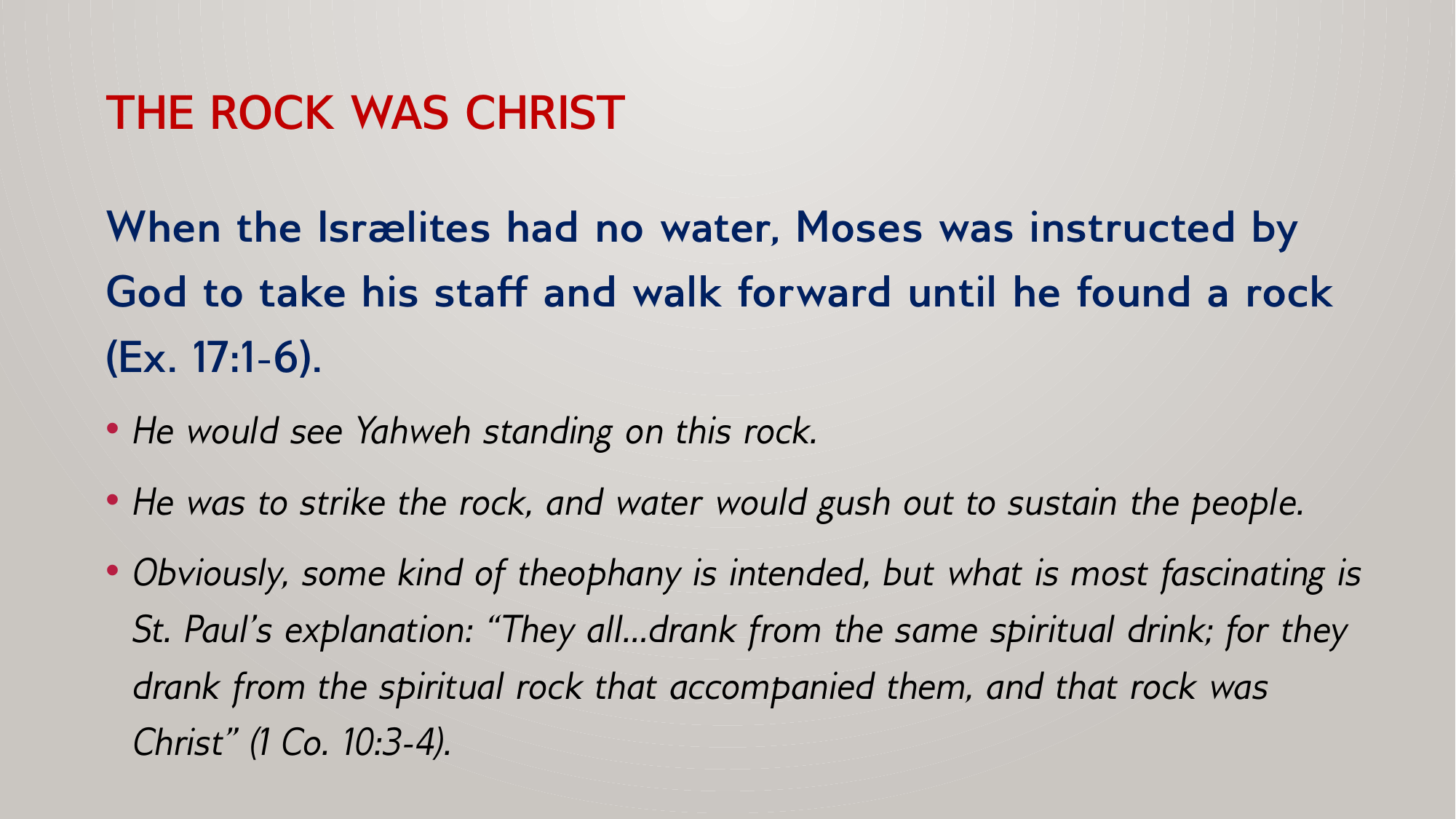

# The rock was christ
When the Israelites had no water, Moses was instructed by God to take his staff and walk forward until he found a rock (Ex. 17:1-6).
He would see Yahweh standing on this rock.
He was to strike the rock, and water would gush out to sustain the people.
Obviously, some kind of theophany is intended, but what is most fascinating is St. Paul’s explanation: “They all…drank from the same spiritual drink; for they drank from the spiritual rock that accompanied them, and that rock was Christ” (1 Co. 10:3-4).